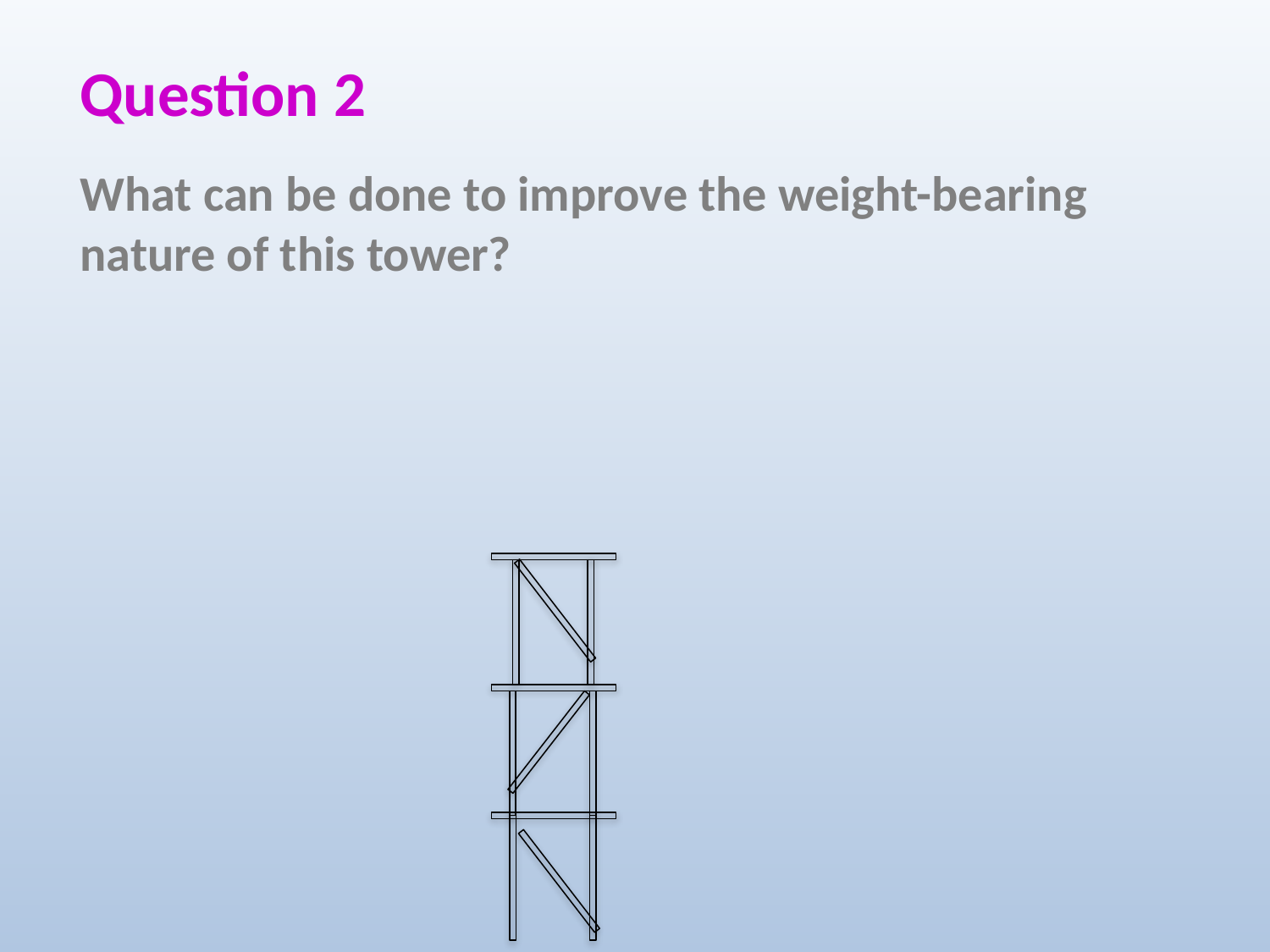

Question 2
What can be done to improve the weight-bearing nature of this tower?